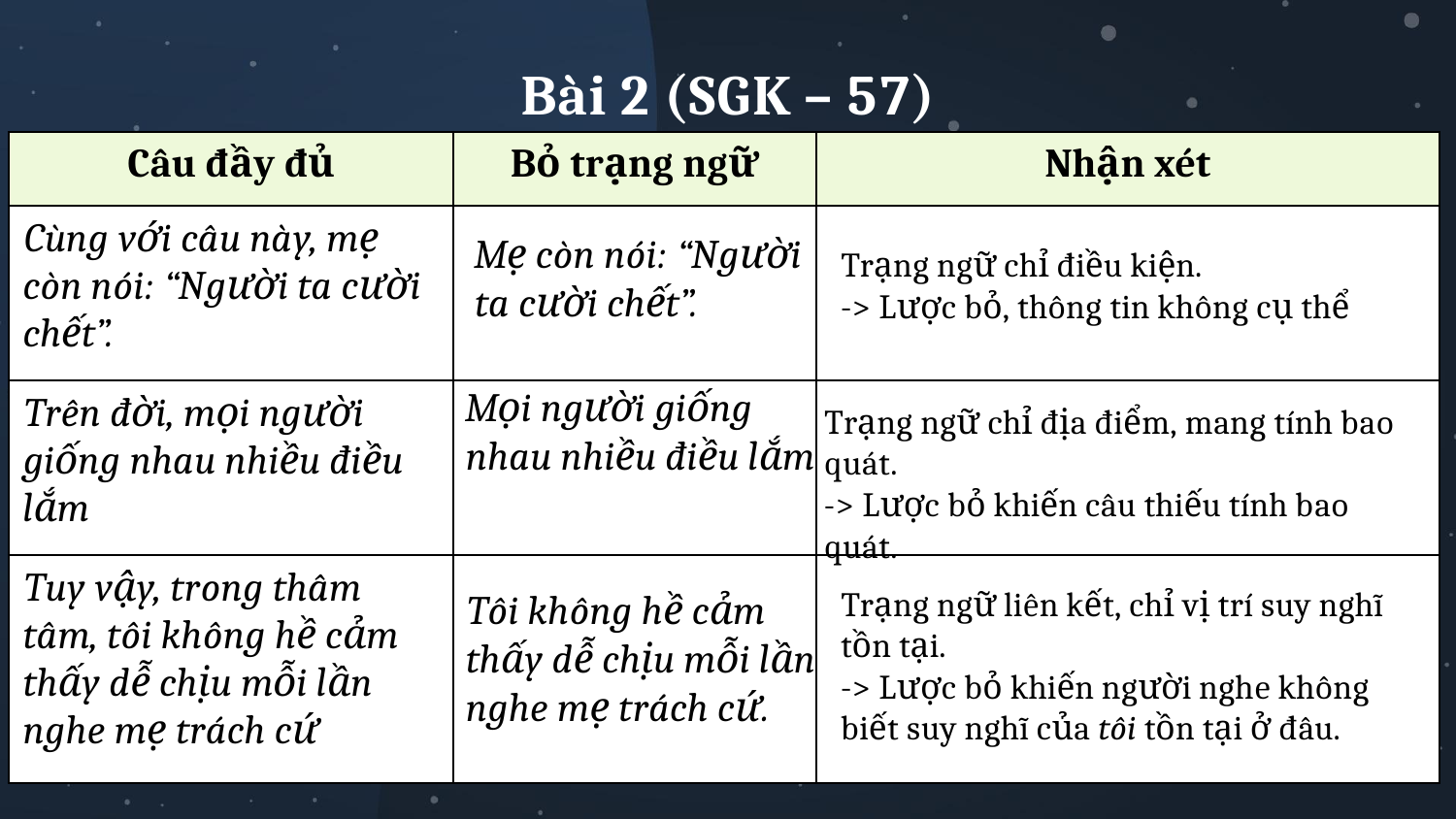

Bài 2 (SGK – 57)
| Câu đầy đủ | Bỏ trạng ngữ | Nhận xét |
| --- | --- | --- |
| Cùng với câu này, mẹ còn nói: “Người ta cười chết”. |  |  |
| Trên đời, mọi người giống nhau nhiều điều lắm |  |  |
| Tuy vậy, trong thâm tâm, tôi không hề cảm thấy dễ chịu mỗi lần nghe mẹ trách cứ |  |  |
Mẹ còn nói: “Người ta cười chết”.
Trạng ngữ chỉ điều kiện.
-> Lược bỏ, thông tin không cụ thể
Mọi người giống nhau nhiều điều lắm
Trạng ngữ chỉ địa điểm, mang tính bao quát.
-> Lược bỏ khiến câu thiếu tính bao quát.
Trạng ngữ liên kết, chỉ vị trí suy nghĩ tồn tại.
-> Lược bỏ khiến người nghe không biết suy nghĩ của tôi tồn tại ở đâu.
Tôi không hề cảm thấy dễ chịu mỗi lần nghe mẹ trách cứ.